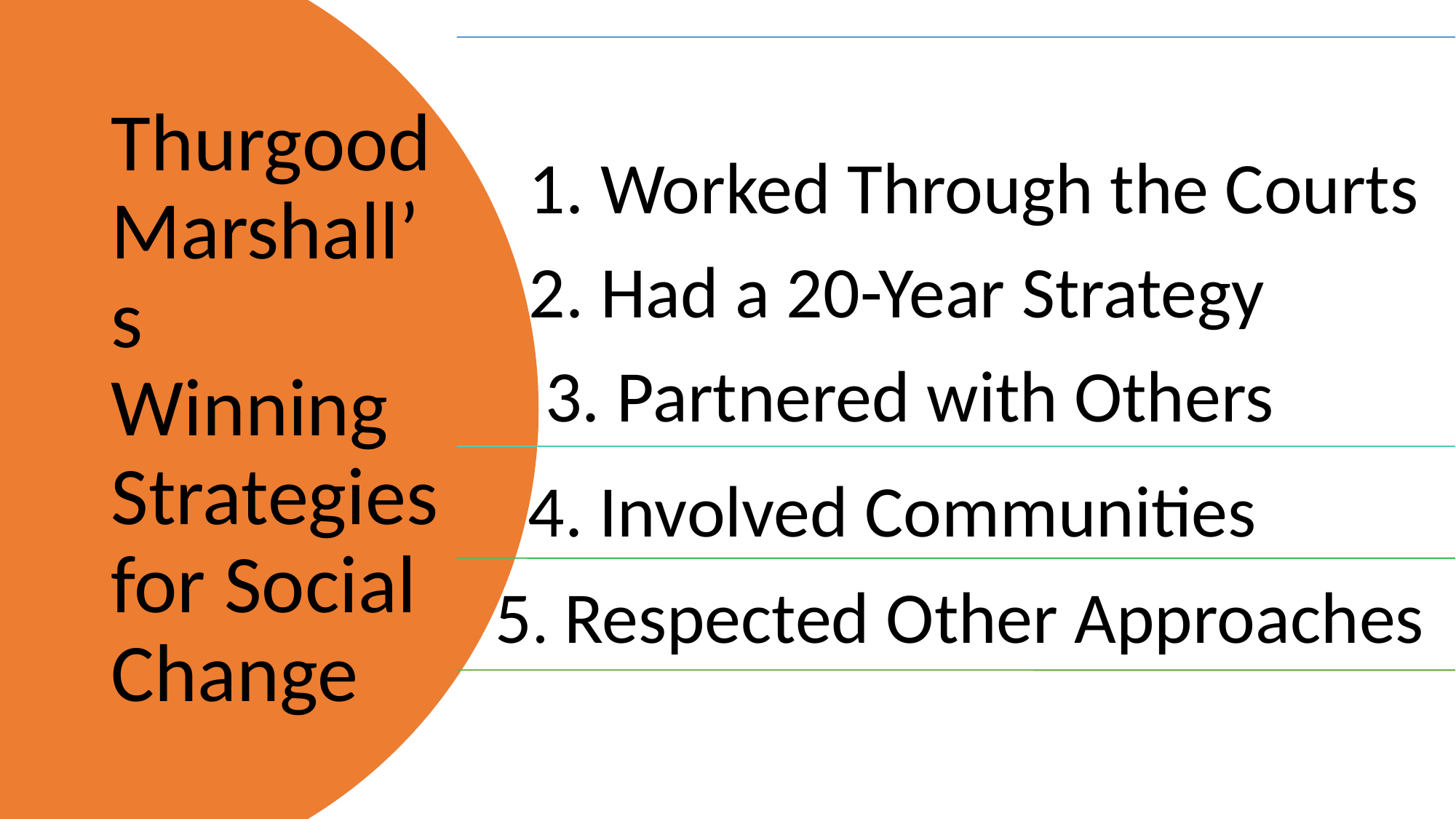

1. Worked Through the Courts
   2. Had a 20-Year Strategy
    3. Partnered with Others
   4. Involved Communities
 5. Respected Other Approaches

# Thurgood Marshall’s Winning Strategies for Social Change